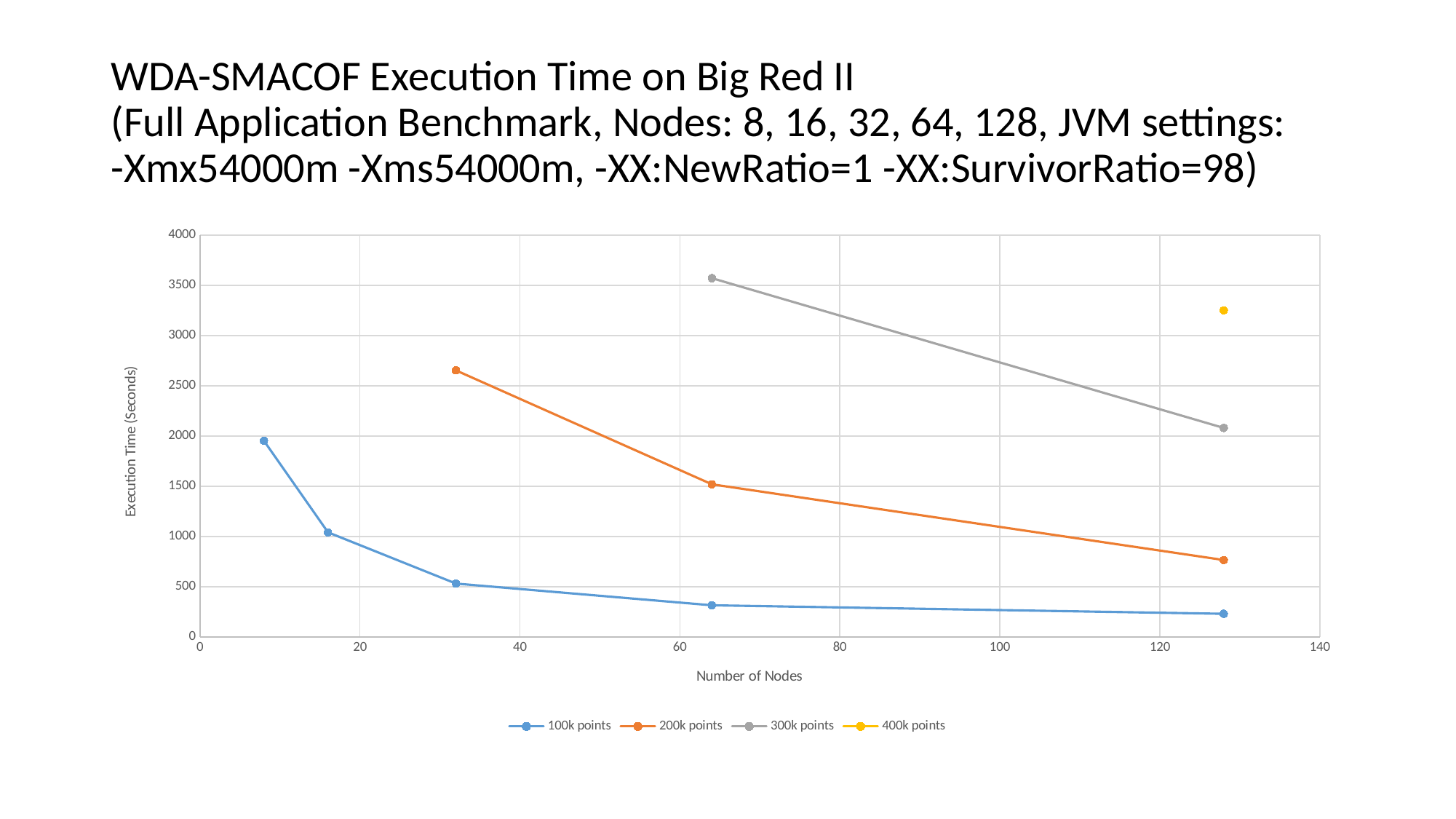

# WDA-SMACOF Execution Time on Big Red II (Full Application Benchmark, Nodes: 8, 16, 32, 64, 128, JVM settings: -Xmx54000m -Xms54000m, -XX:NewRatio=1 -XX:SurvivorRatio=98)

### Chart

| Category | 100k points | 200k points | 300k points | 400k points |
|---|---|---|---|---|